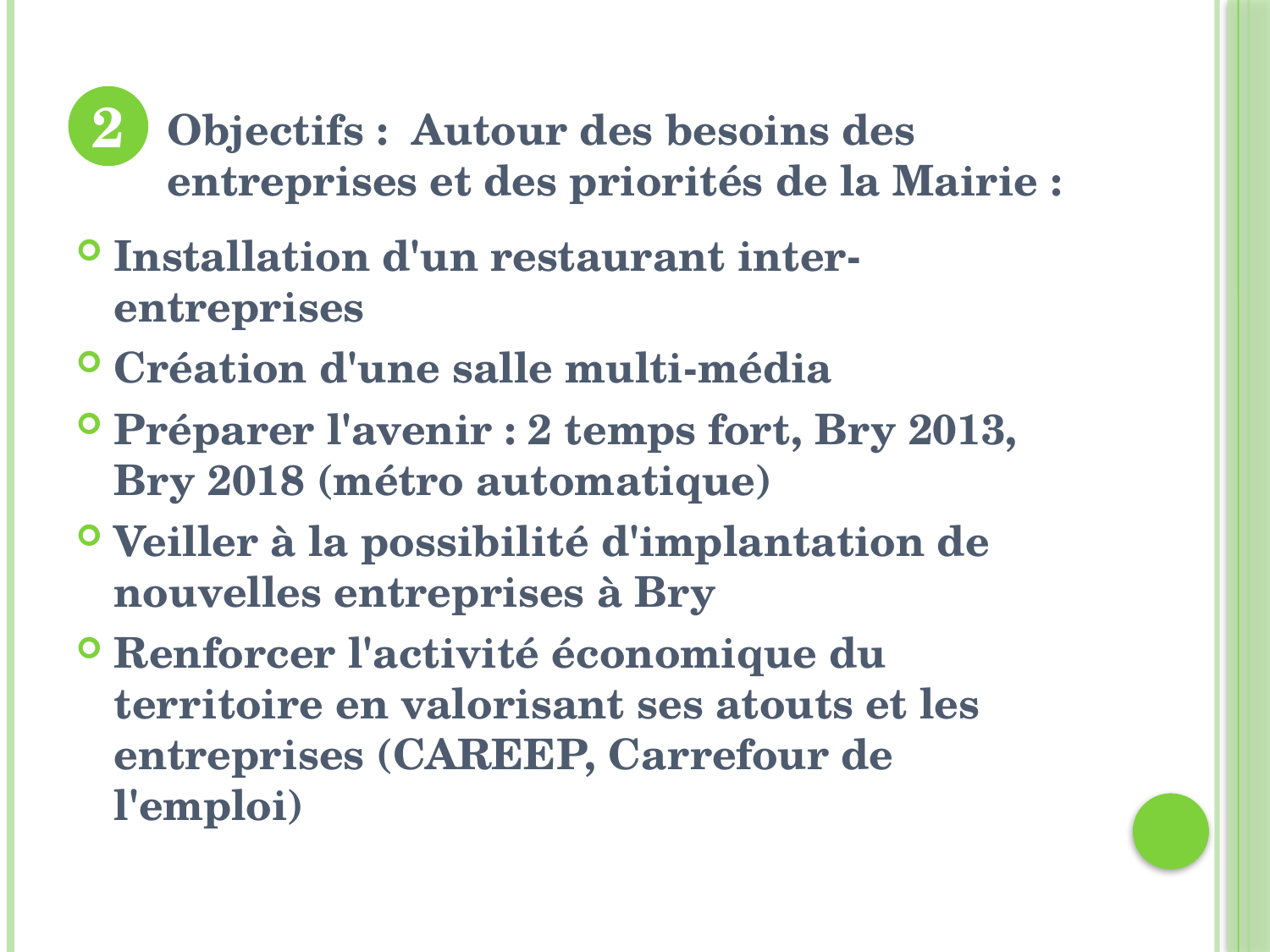

2

Objectifs :  Autour des besoins des entreprises et des priorités de la Mairie :
Installation d'un restaurant inter-entreprises
Création d'une salle multi-média
Préparer l'avenir : 2 temps fort, Bry 2013, Bry 2018 (métro automatique)
Veiller à la possibilité d'implantation de nouvelles entreprises à Bry
Renforcer l'activité économique du territoire en valorisant ses atouts et les entreprises (CAREEP, Carrefour de l'emploi)